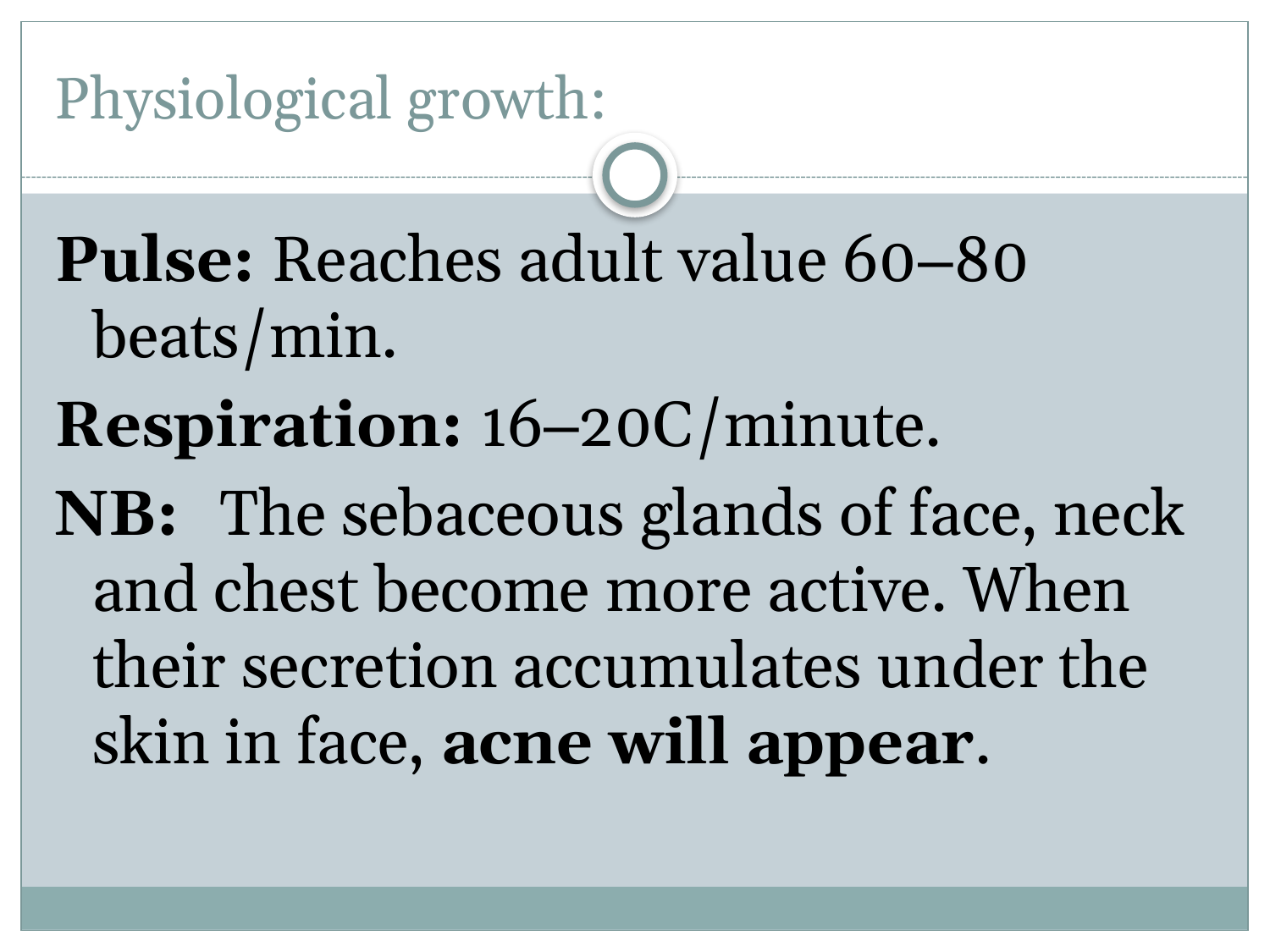

# Physiological growth:
Pulse: Reaches adult value 60–80 beats/min.
Respiration: 16–20C/minute.
NB:	The sebaceous glands of face, neck and chest become more active. When their secretion accumulates under the skin in face, acne will appear.